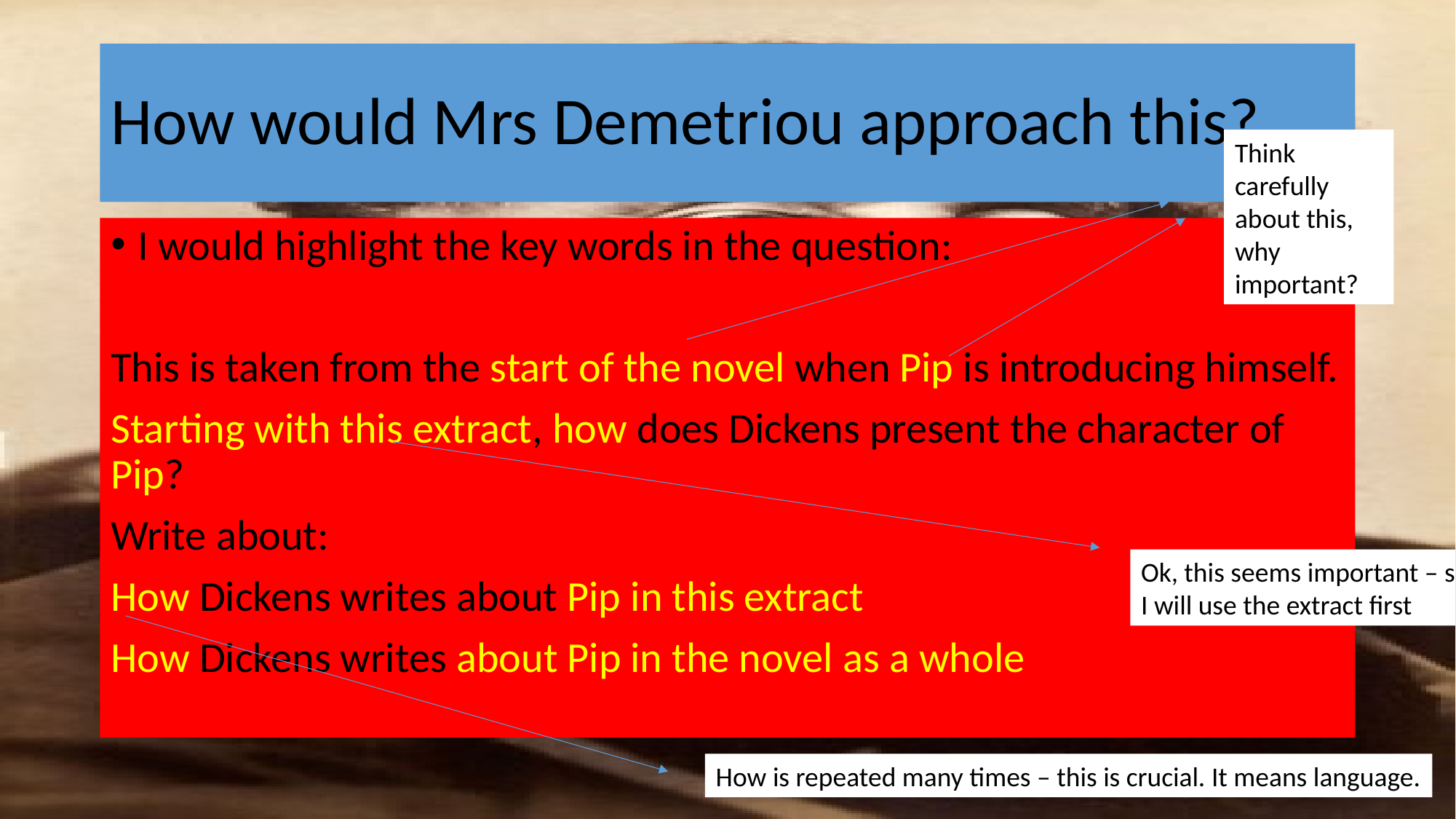

# How would Mrs Demetriou approach this?
Think carefully about this, why important?
I would highlight the key words in the question:

This is taken from the start of the novel when Pip is introducing himself.
Starting with this extract, how does Dickens present the character of Pip?
Write about:
How Dickens writes about Pip in this extract
How Dickens writes about Pip in the novel as a whole

Ok, this seems important – so
I will use the extract first
How is repeated many times – this is crucial. It means language.